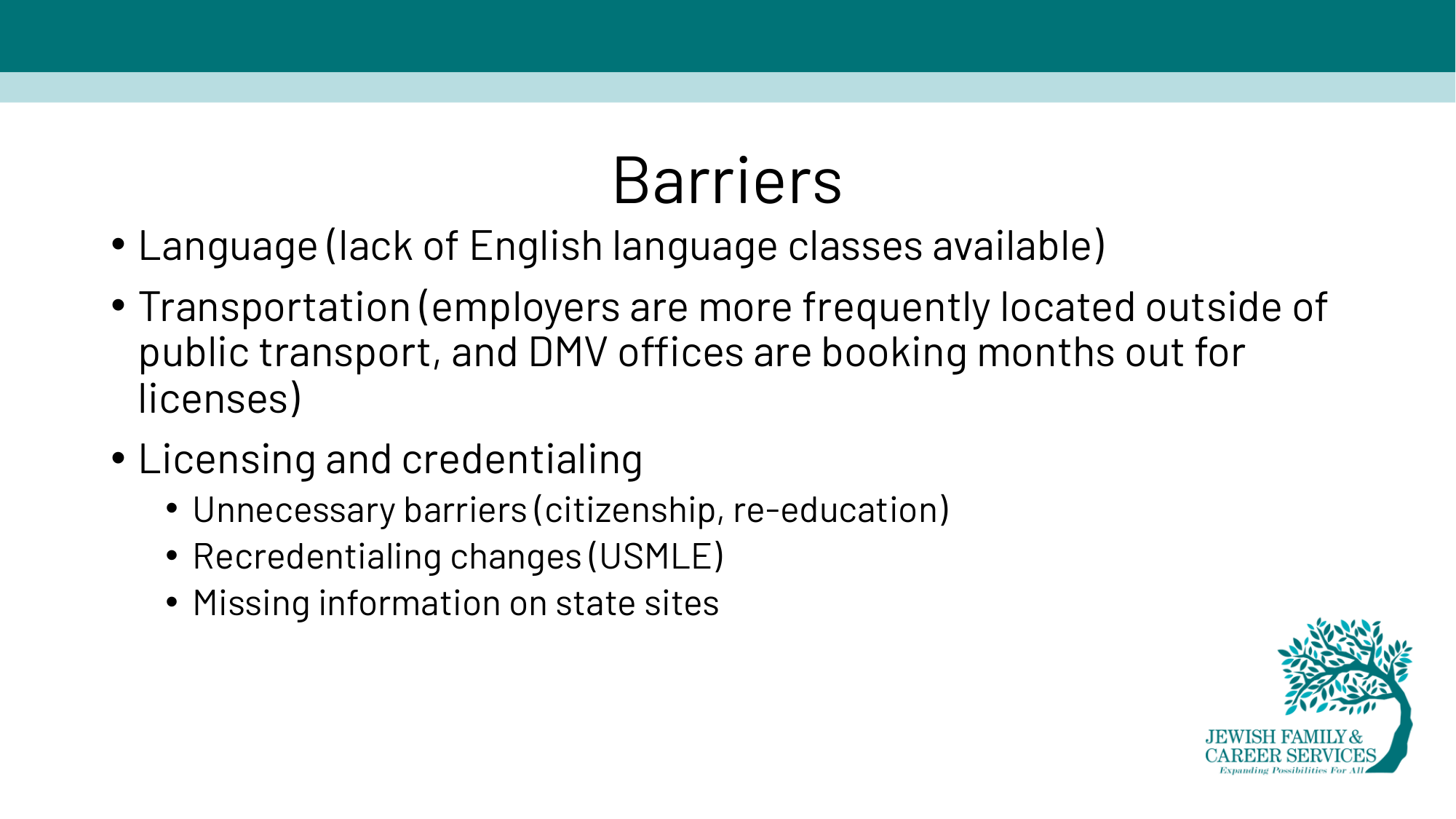

# Barriers
Language (lack of English language classes available)
Transportation (employers are more frequently located outside of public transport, and DMV offices are booking months out for licenses)
Licensing and credentialing
Unnecessary barriers (citizenship, re-education)
Recredentialing changes (USMLE)
Missing information on state sites